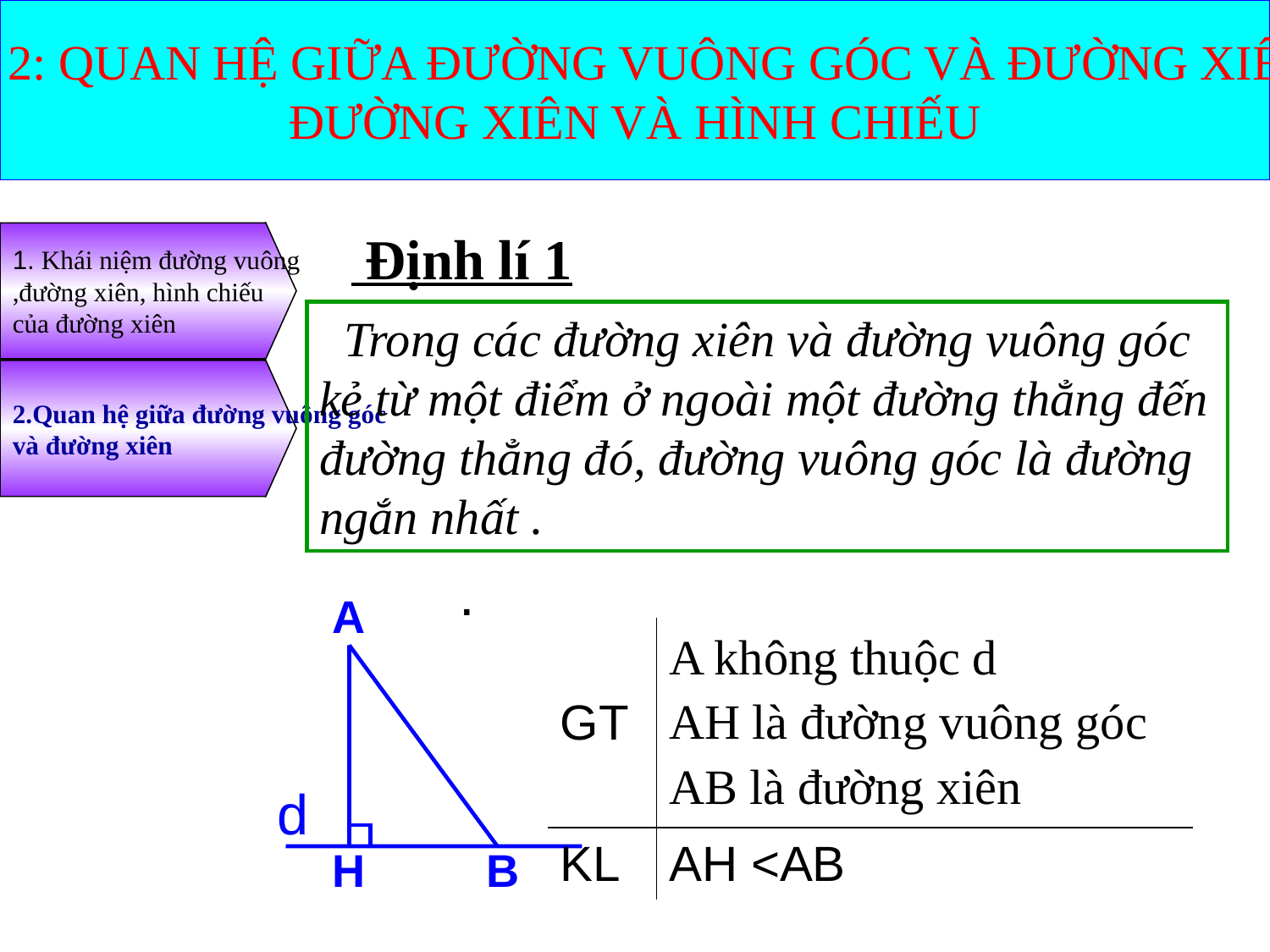

Bài 2: QUAN HỆ GIỮA ĐƯỜNG VUÔNG GÓC VÀ ĐƯỜNG XIÊN,
ĐƯỜNG XIÊN VÀ HÌNH CHIẾU
 Định lí 1
1. Khái niệm đường vuông
,đường xiên, hình chiếu
của đường xiên
  Trong các đường xiên và đường vuông góc kẻ từ một điểm ở ngoài một đường thẳng đến đường thẳng đó, đường vuông góc là đường ngắn nhất .
2.Quan hệ giữa đường vuông góc
và đường xiên
.
A

d

H
B

| GT | A không thuộc d AH là đường vuông góc AB là đường xiên |
| --- | --- |
| KL | AH <AB |